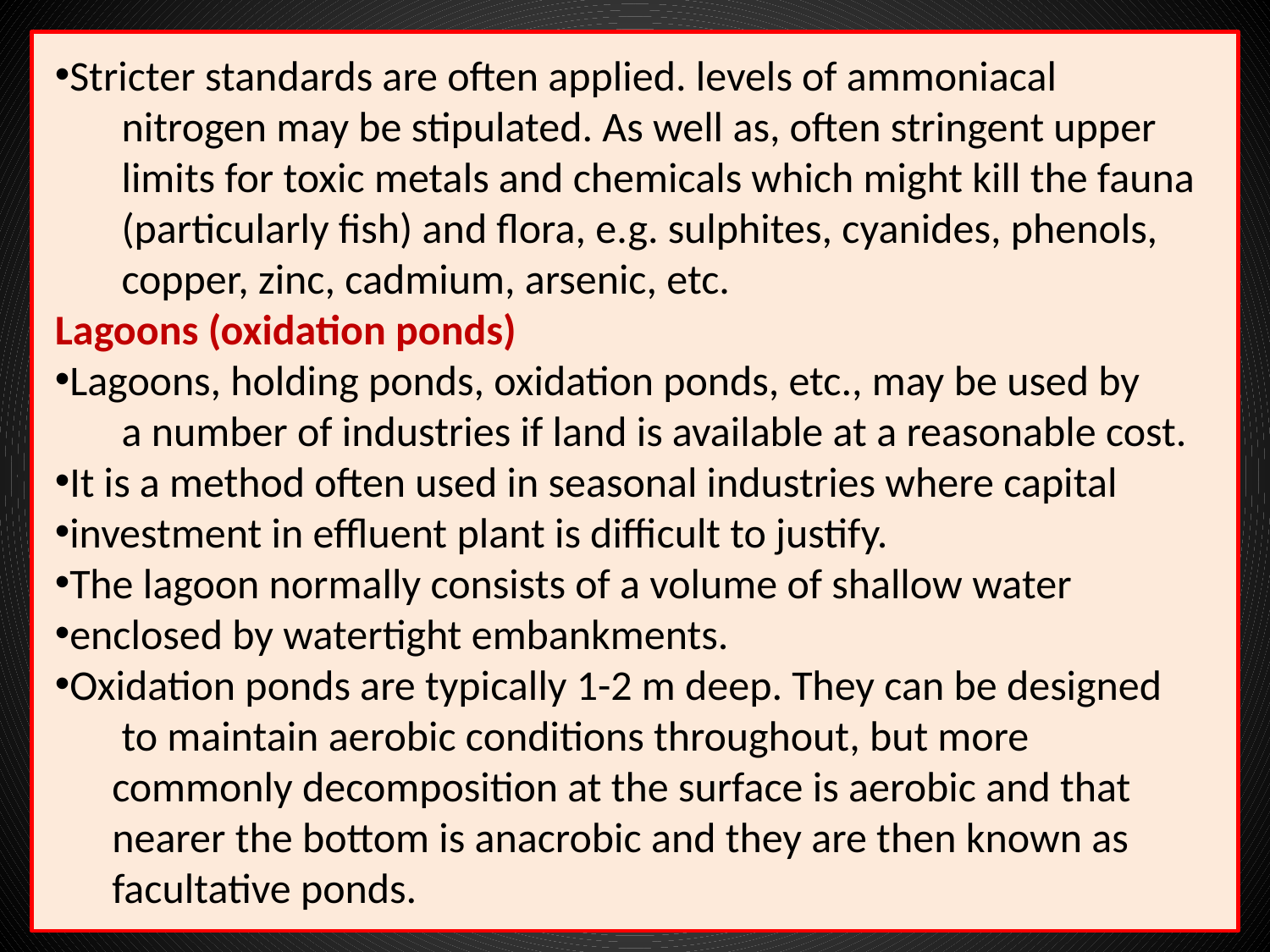

Stricter standards are often applied. levels of ammoniacal
       nitrogen may be stipulated. As well as, often stringent upper
       limits for toxic metals and chemicals which might kill the fauna
       (particularly fish) and flora, e.g. sulphites, cyanides, phenols,
       copper, zinc, cadmium, arsenic, etc.
Lagoons (oxidation ponds)
Lagoons, holding ponds, oxidation ponds, etc., may be used by
       a number of industries if land is available at a reasonable cost.
It is a method often used in seasonal industries where capital
investment in effluent plant is difficult to justify.
The lagoon normally consists of a volume of shallow water
enclosed by watertight embankments.
Oxidation ponds are typically 1-2 m deep. They can be designed
       to maintain aerobic conditions throughout, but more
      commonly decomposition at the surface is aerobic and that
      nearer the bottom is anacrobic and they are then known as
      facultative ponds.